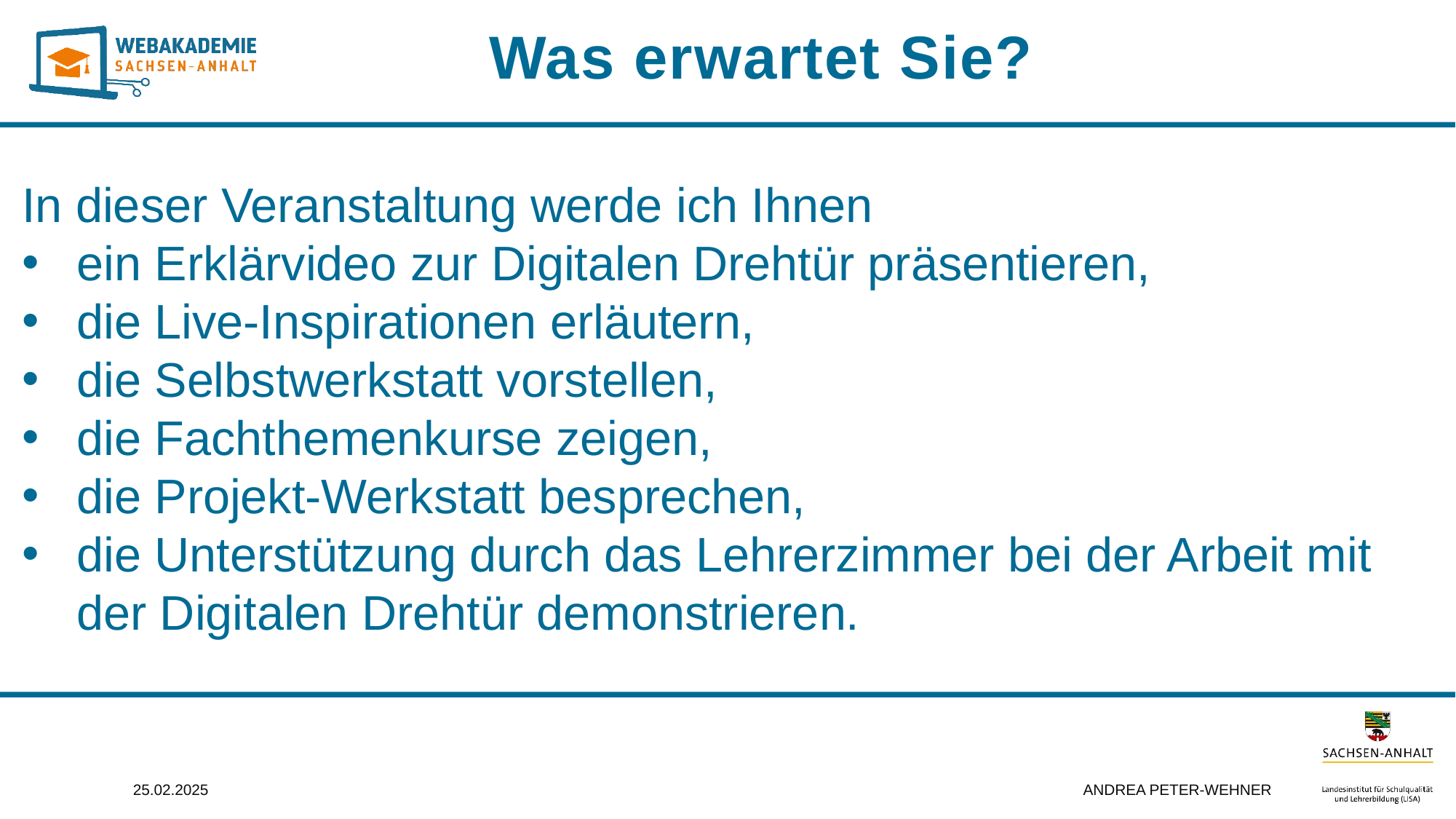

Was erwartet Sie?
In dieser Veranstaltung werde ich Ihnen
ein Erklärvideo zur Digitalen Drehtür präsentieren,
die Live-Inspirationen erläutern,
die Selbstwerkstatt vorstellen,
die Fachthemenkurse zeigen,
die Projekt-Werkstatt besprechen,
die Unterstützung durch das Lehrerzimmer bei der Arbeit mit der Digitalen Drehtür demonstrieren.
25.02.2025
Andrea Peter-Wehner